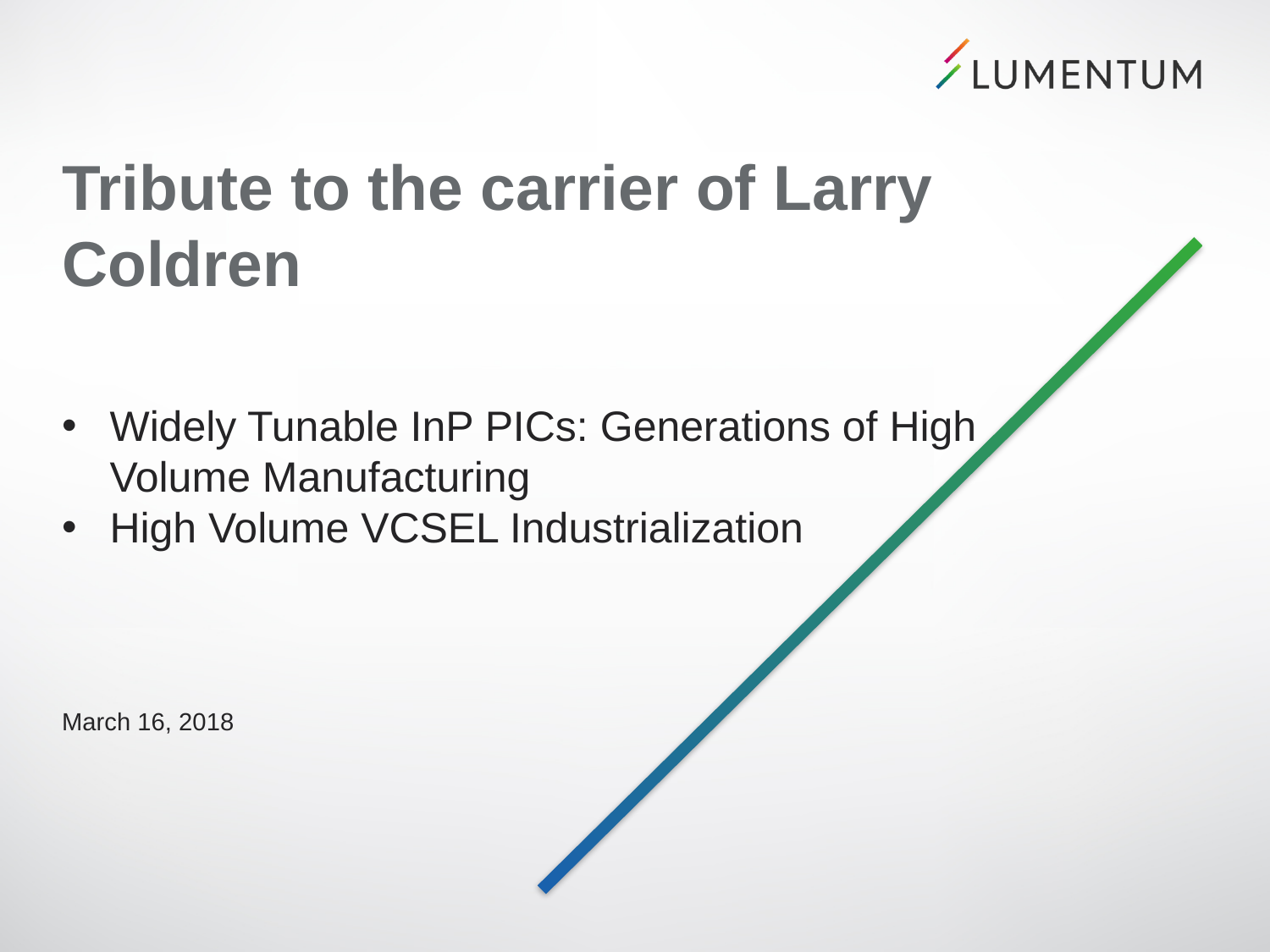

# Tribute to the carrier of Larry Coldren
Widely Tunable InP PICs: Generations of High Volume Manufacturing
High Volume VCSEL Industrialization
March 16, 2018